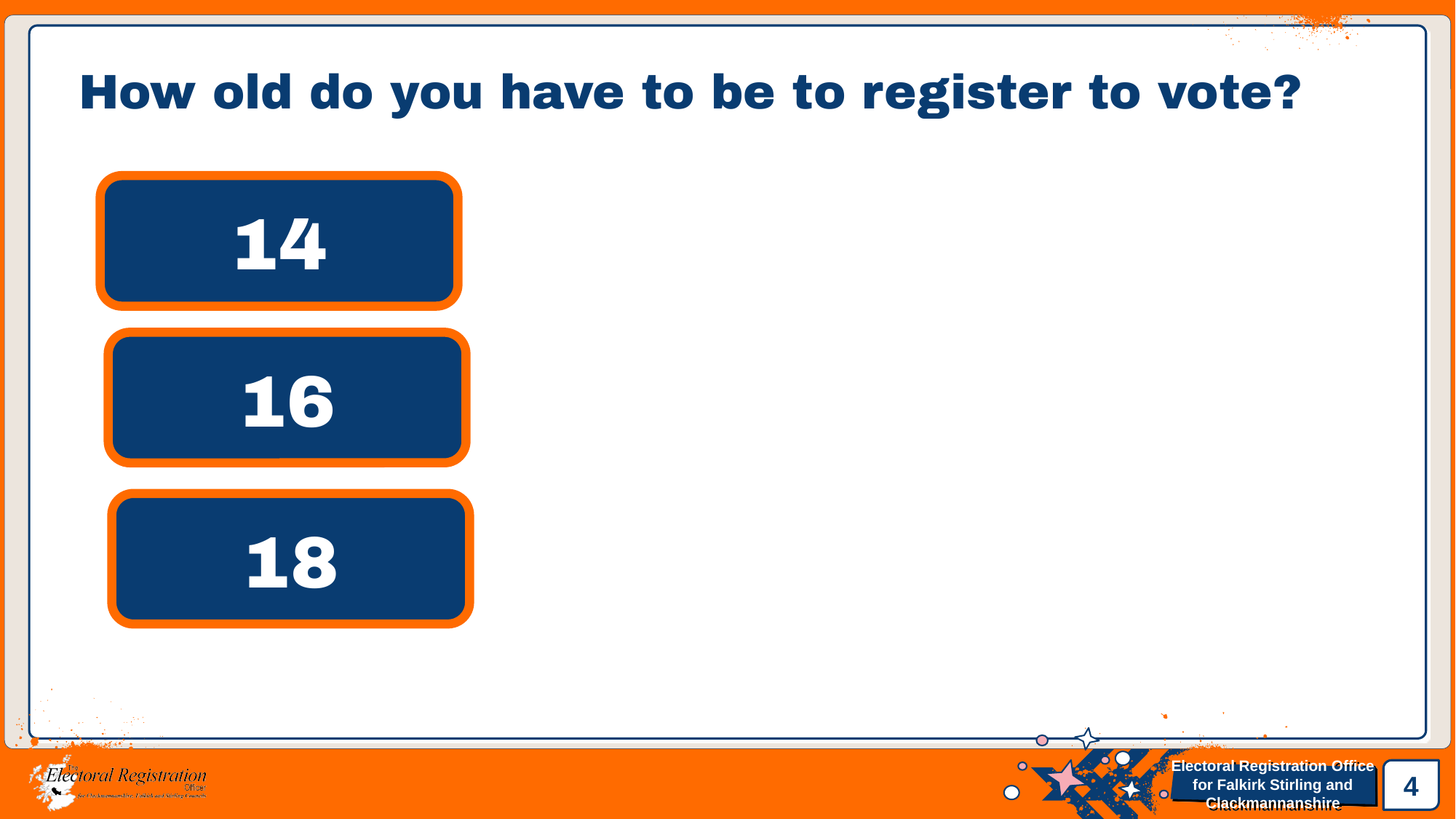

# How old do you have to be to register to vote?
14
16
18
4